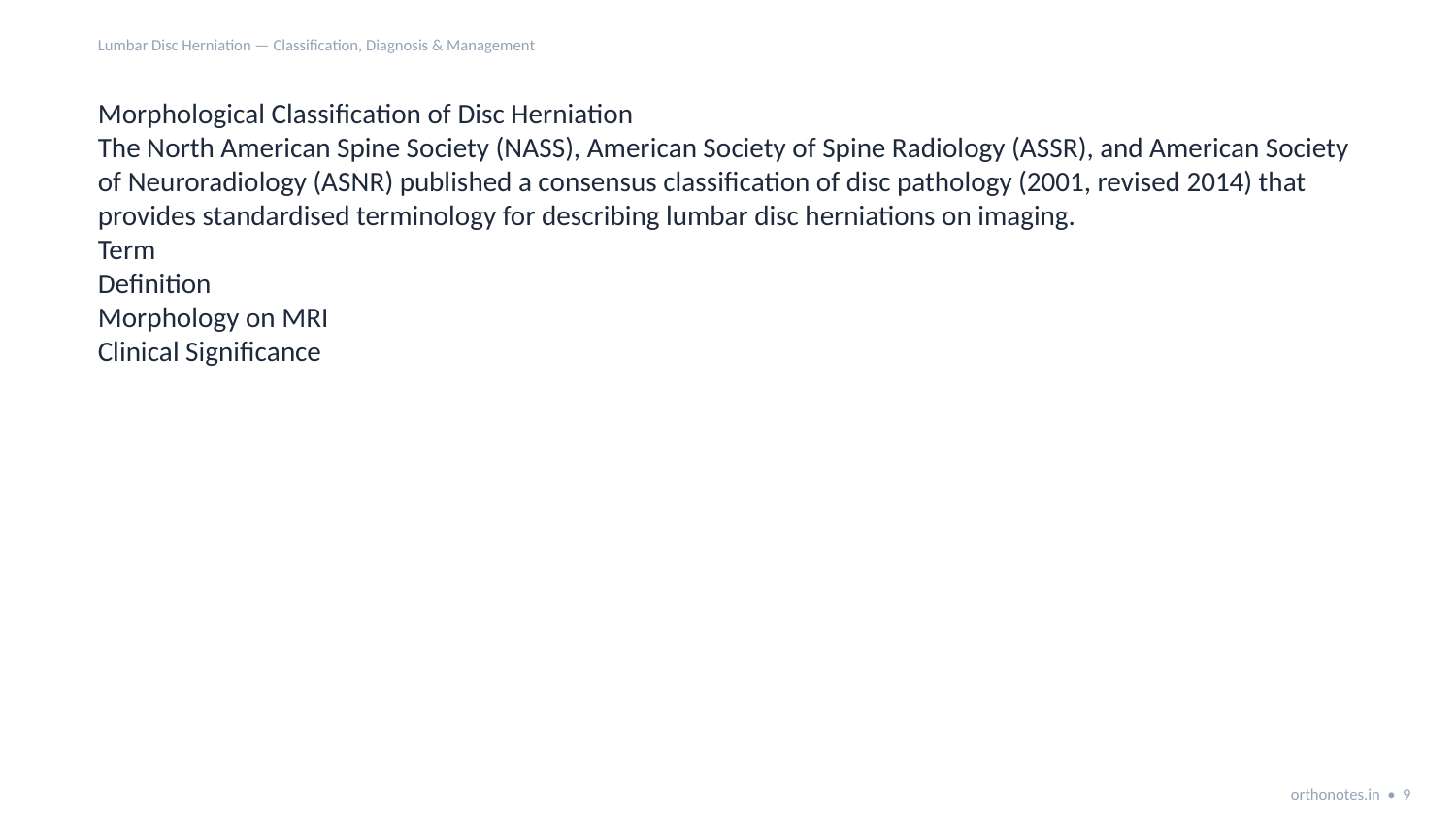

Lumbar Disc Herniation — Classification, Diagnosis & Management
Morphological Classification of Disc Herniation
The North American Spine Society (NASS), American Society of Spine Radiology (ASSR), and American Society of Neuroradiology (ASNR) published a consensus classification of disc pathology (2001, revised 2014) that provides standardised terminology for describing lumbar disc herniations on imaging.
Term
Definition
Morphology on MRI
Clinical Significance
orthonotes.in  •  9